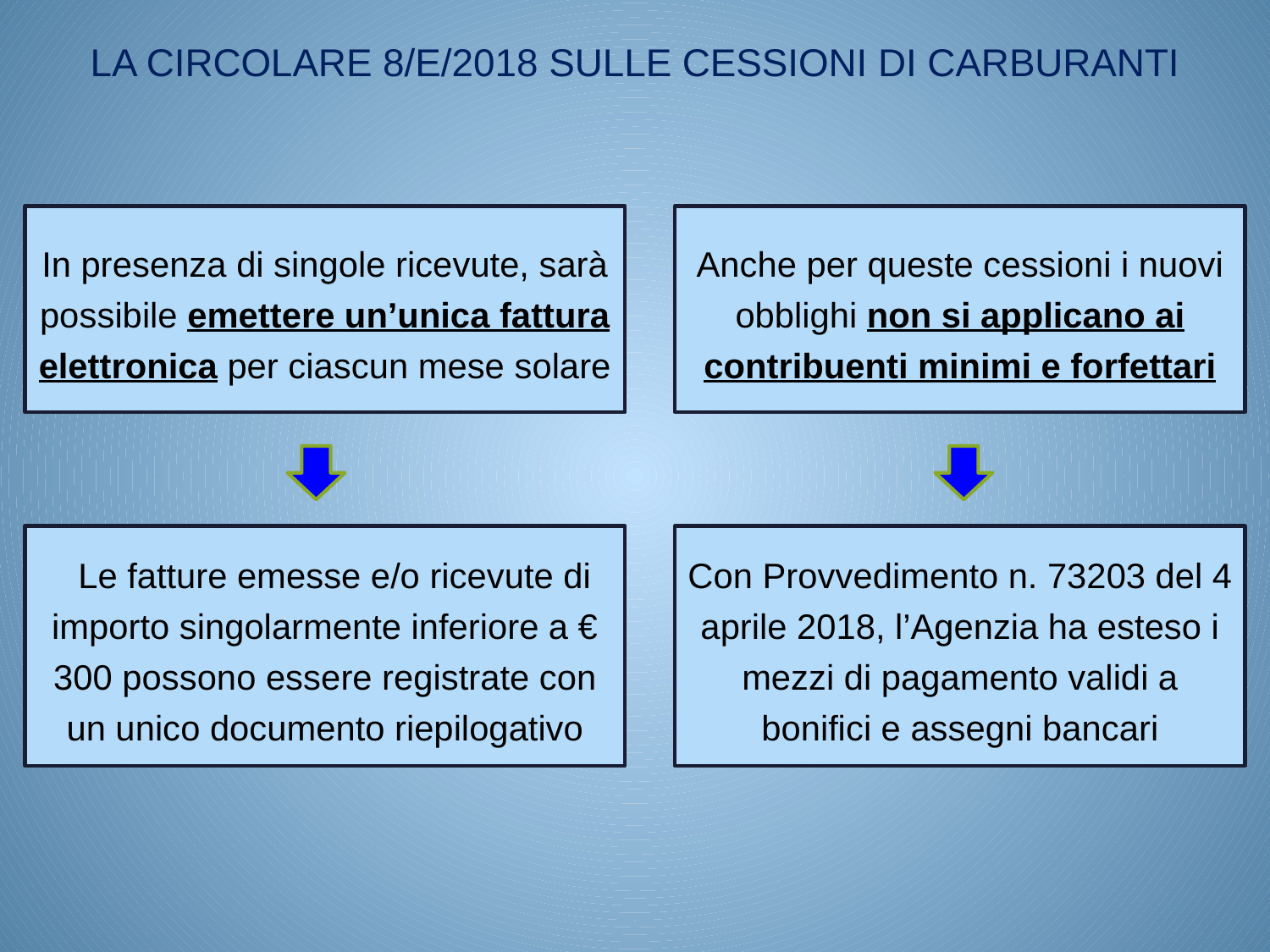

# LA CIRCOLARE 8/E/2018 SULLE CESSIONI DI CARBURANTI
In presenza di singole ricevute, sarà possibile emettere un’unica fattura elettronica per ciascun mese solare
Anche per queste cessioni i nuovi obblighi non si applicano ai contribuenti minimi e forfettari

  Le fatture emesse e/o ricevute di importo singolarmente inferiore a € 300 possono essere registrate con un unico documento riepilogativo
Con Provvedimento n. 73203 del 4 aprile 2018, l’Agenzia ha esteso i mezzi di pagamento validi a bonifici e assegni bancari